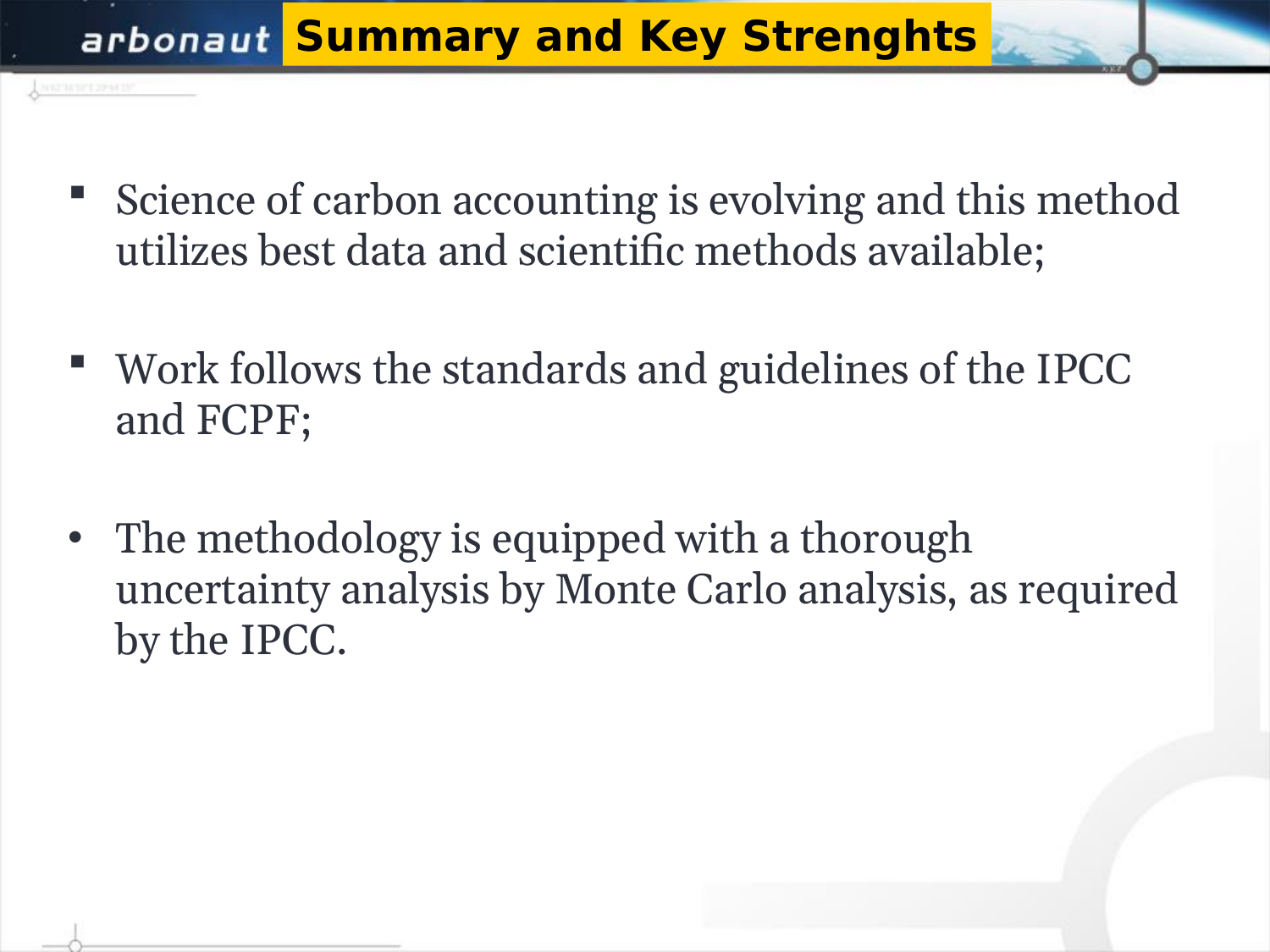

Summary and Key Strenghts
Science of carbon accounting is evolving and this method utilizes best data and scientific methods available;

Work follows the standards and guidelines of the IPCC and FCPF;

The methodology is equipped with a thorough uncertainty analysis by Monte Carlo analysis, as required by the IPCC.